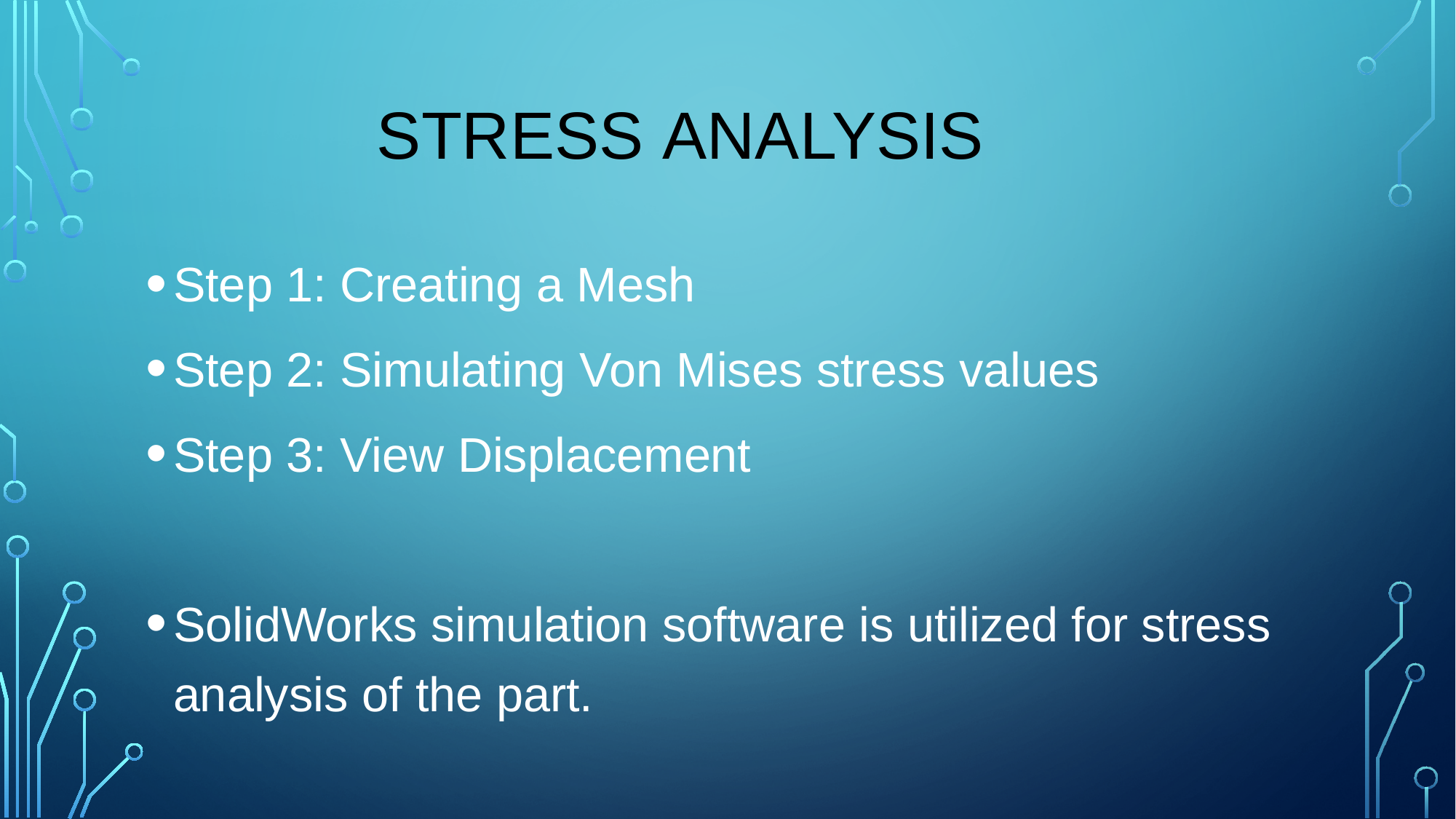

# Stress analysis
Step 1: Creating a Mesh
Step 2: Simulating Von Mises stress values
Step 3: View Displacement

SolidWorks simulation software is utilized for stress analysis of the part.